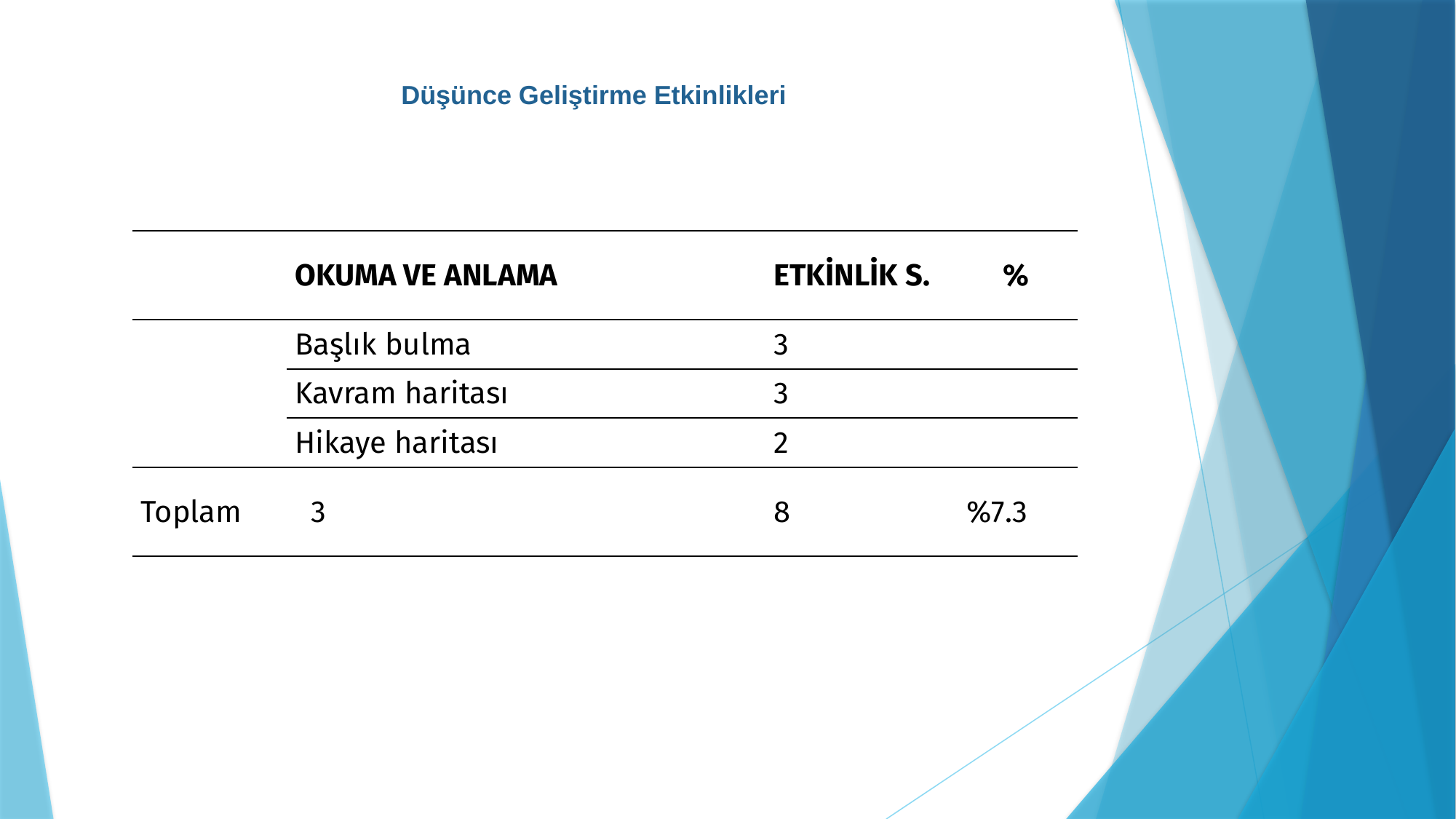

# Düşünce Geliştirme Etkinlikleri
|  | OKUMA VE ANLAMA |  | ETKİNLİK S. % |
| --- | --- | --- | --- |
|  | Başlık bulma |  | 3 |
|  | Kavram haritası |  | 3 |
|  | Hikaye haritası |  | 2 |
| Toplam | 3 |  | 8 %7.3 |